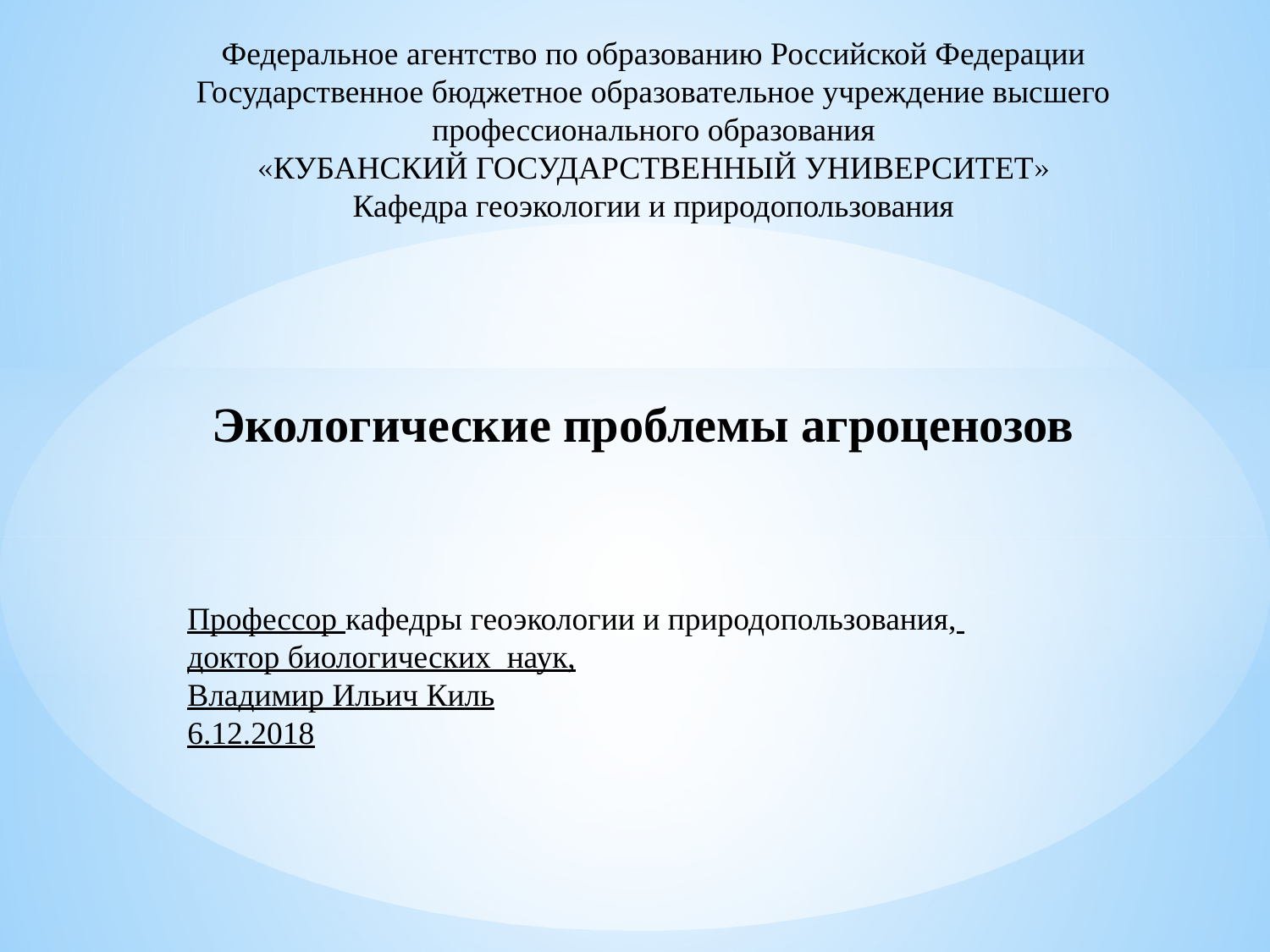

Федеральное агентство по образованию Российской Федерации
Государственное бюджетное образовательное учреждение высшего
профессионального образования
«КУБАНСКИЙ ГОСУДАРСТВЕННЫЙ УНИВЕРСИТЕТ»
Кафедра геоэкологии и природопользования

Экологические проблемы агроценозов
Профессор кафедры геоэкологии и природопользования,
доктор биологических  наук,
Владимир Ильич Киль
6.12.2018